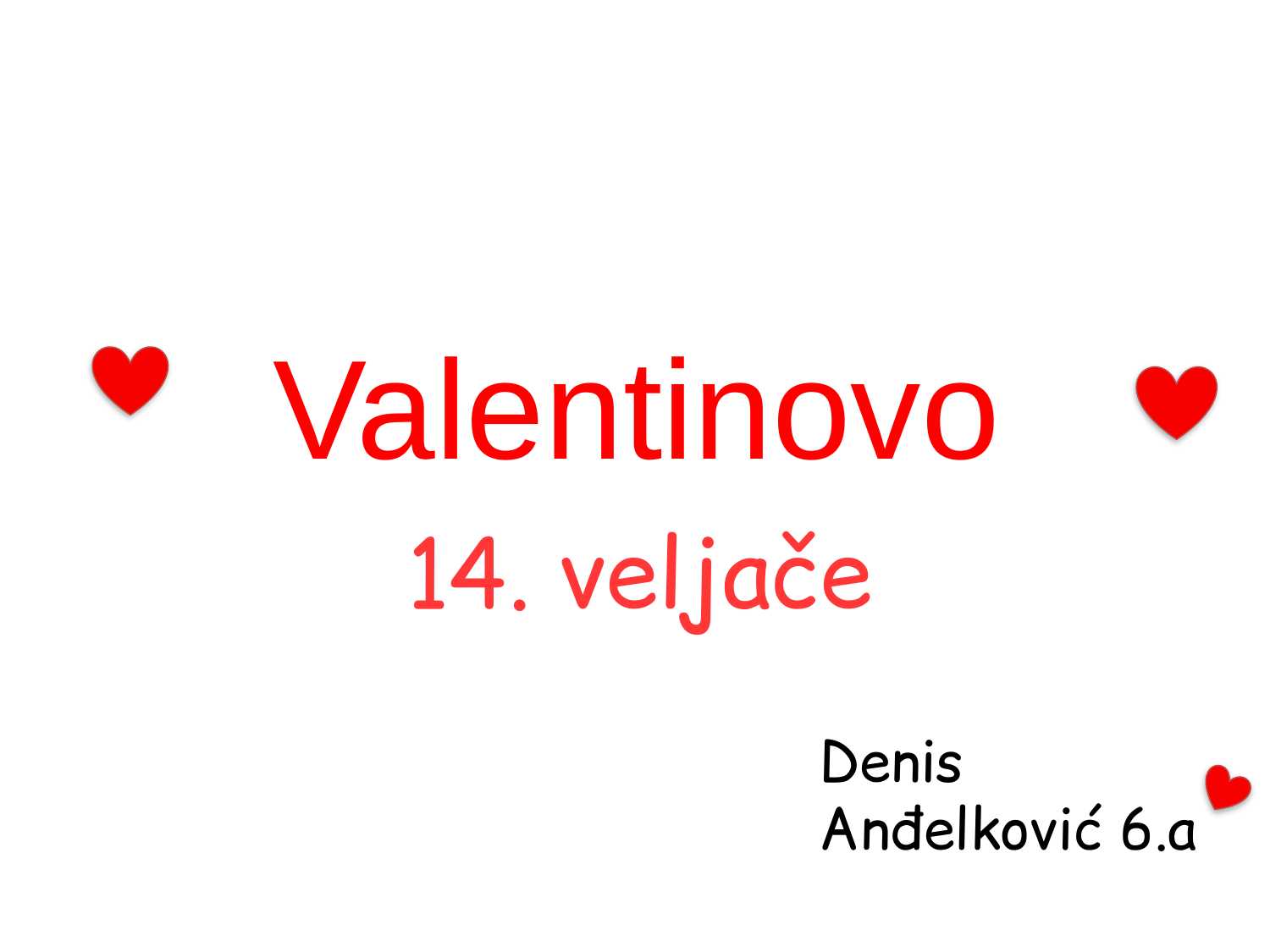

# Valentinovo

14. veljače
Denis Anđelković 6.a